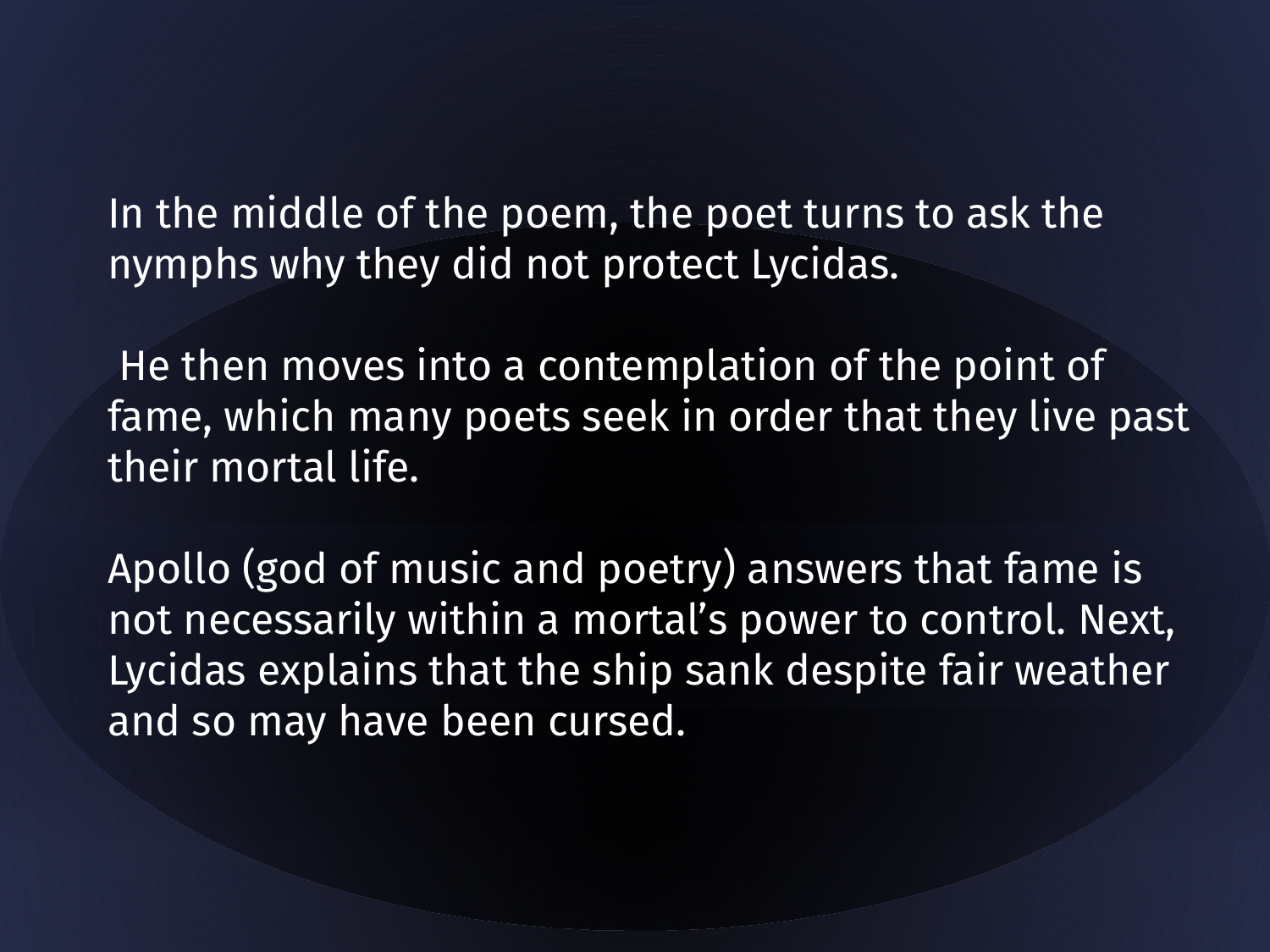

In the middle of the poem, the poet turns to ask the nymphs why they did not protect Lycidas.

 He then moves into a contemplation of the point of fame, which many poets seek in order that they live past their mortal life.

Apollo (god of music and poetry) answers that fame is not necessarily within a mortal’s power to control. Next, Lycidas explains that the ship sank despite fair weather and so may have been cursed.